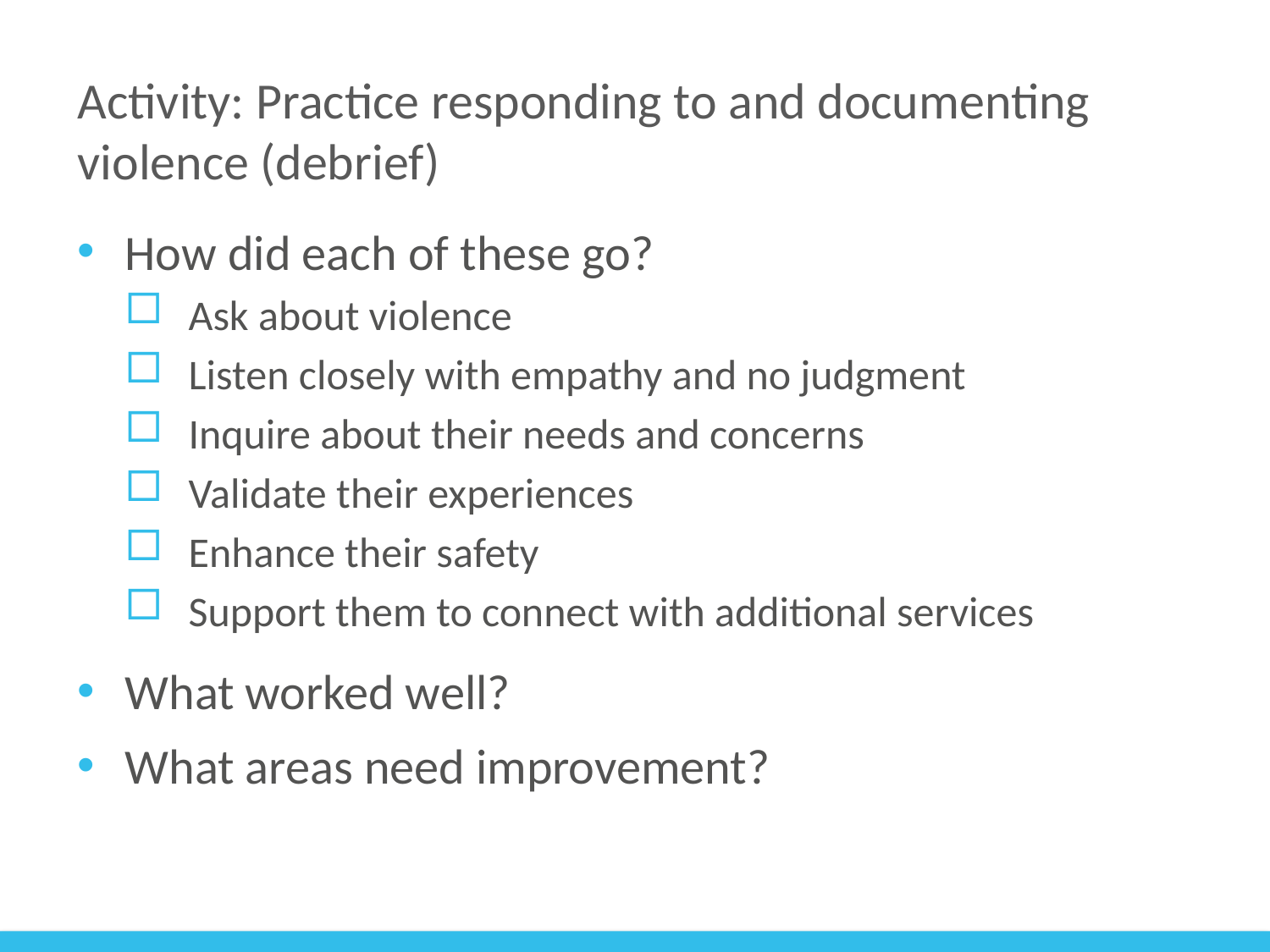

# Activity: Practice responding to and documenting violence (debrief)
How did each of these go?
Ask about violence
Listen closely with empathy and no judgment
Inquire about their needs and concerns
Validate their experiences
Enhance their safety
Support them to connect with additional services
What worked well?
What areas need improvement?